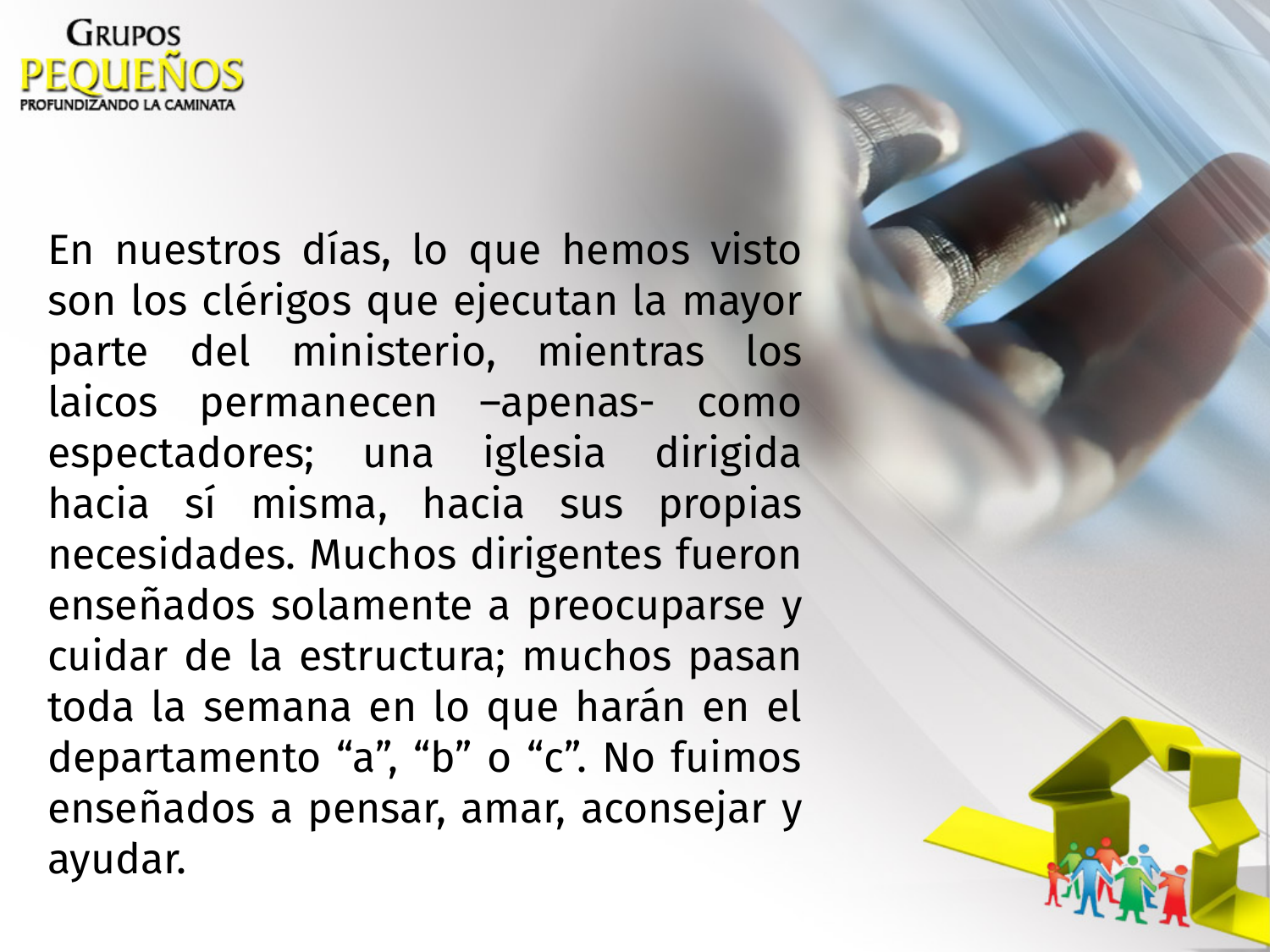

En nuestros días, lo que hemos visto son los clérigos que ejecutan la mayor parte del ministerio, mientras los laicos permanecen –apenas- como espectadores; una iglesia dirigida hacia sí misma, hacia sus propias necesidades. Muchos dirigentes fueron enseñados solamente a preocuparse y cuidar de la estructura; muchos pasan toda la semana en lo que harán en el departamento “a”, “b” o “c”. No fuimos enseñados a pensar, amar, aconsejar y ayudar.